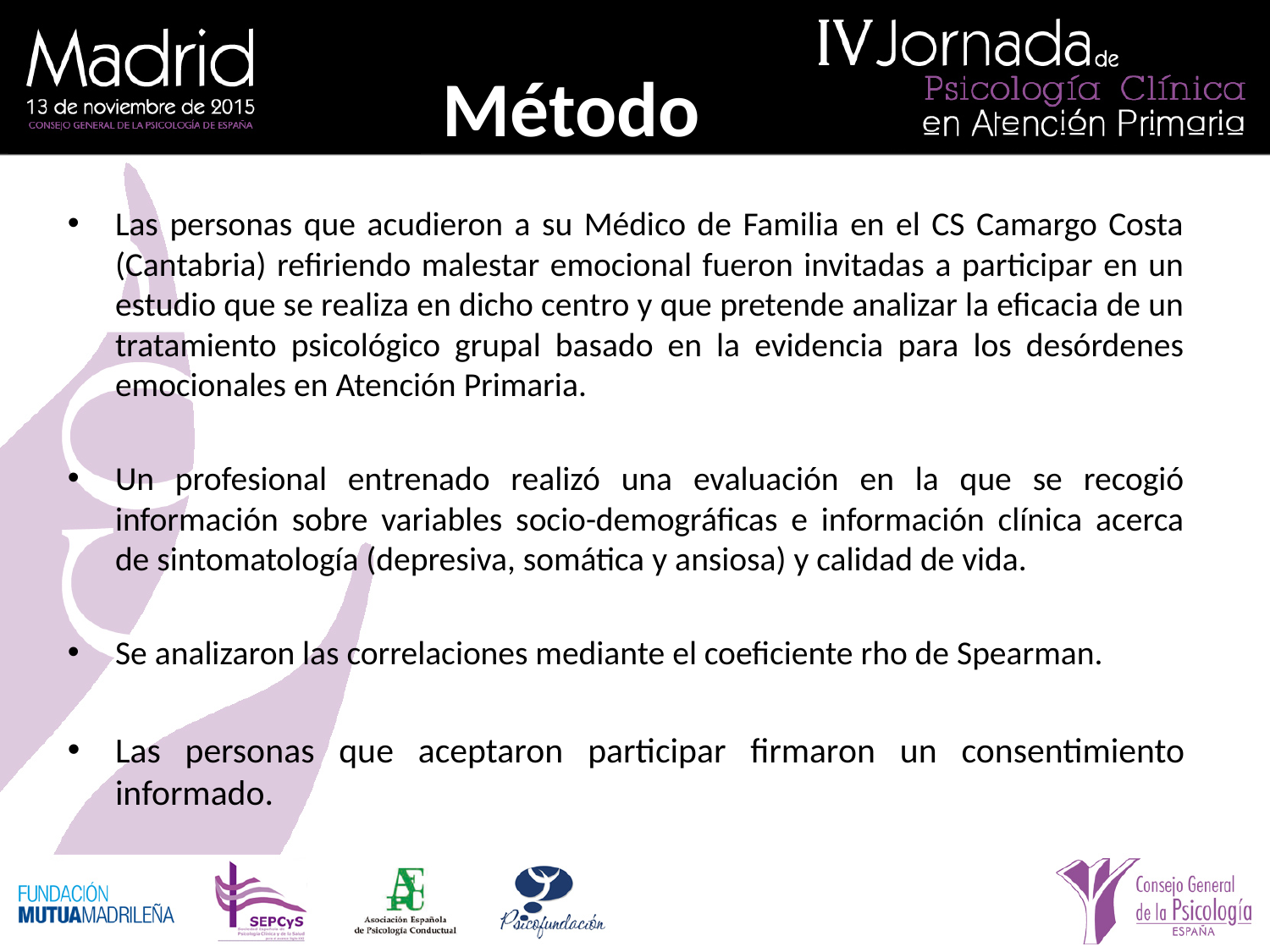

# Método
Las personas que acudieron a su Médico de Familia en el CS Camargo Costa (Cantabria) refiriendo malestar emocional fueron invitadas a participar en un estudio que se realiza en dicho centro y que pretende analizar la eficacia de un tratamiento psicológico grupal basado en la evidencia para los desórdenes emocionales en Atención Primaria.

Un profesional entrenado realizó una evaluación en la que se recogió información sobre variables socio-demográficas e información clínica acerca de sintomatología (depresiva, somática y ansiosa) y calidad de vida.

Se analizaron las correlaciones mediante el coeficiente rho de Spearman.

Las personas que aceptaron participar firmaron un consentimiento informado.